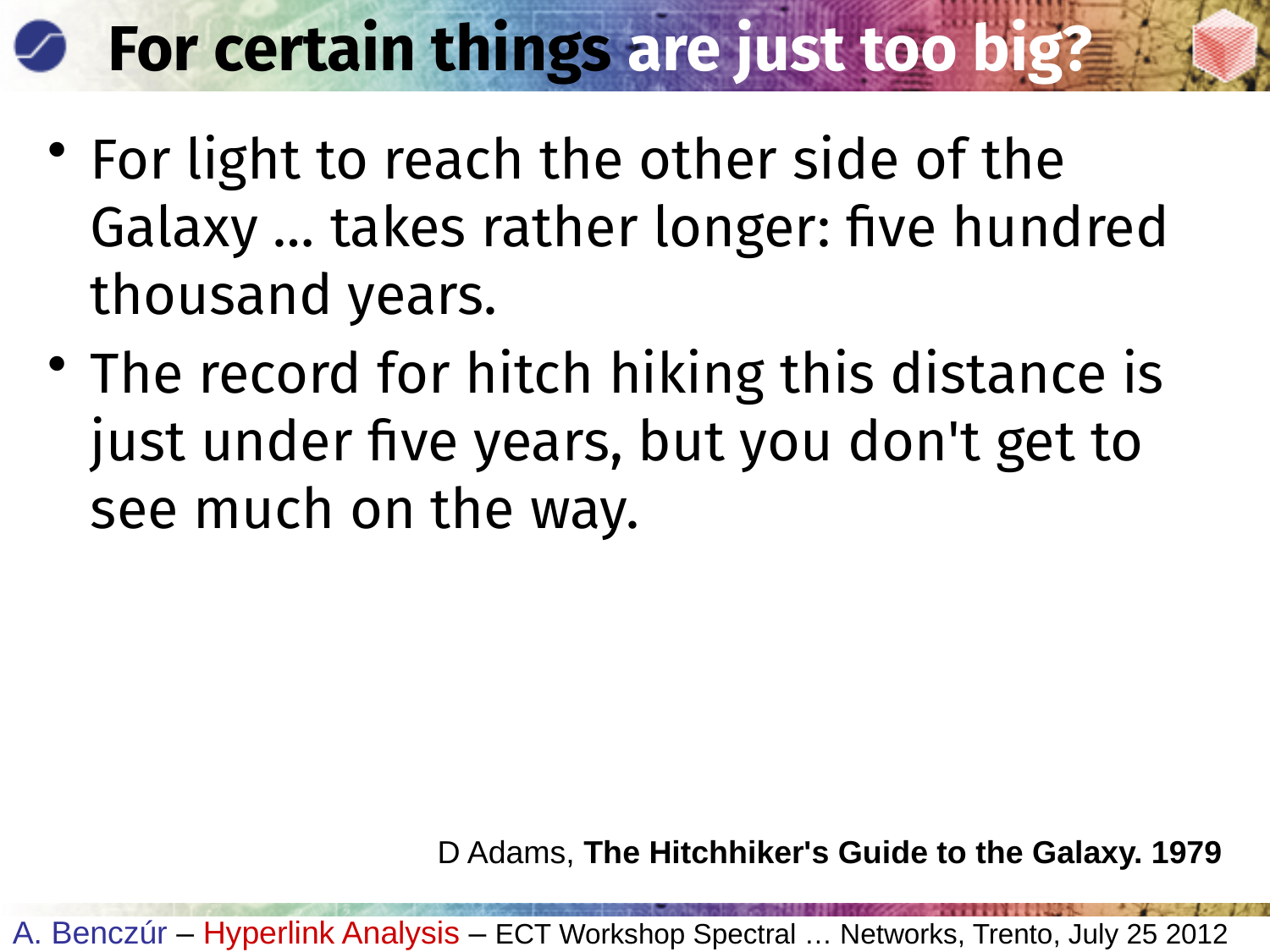

# For certain things are just too big?
For light to reach the other side of the Galaxy … takes rather longer: five hundred thousand years.
The record for hitch hiking this distance is just under five years, but you don't get to see much on the way.
D Adams, The Hitchhiker's Guide to the Galaxy. 1979